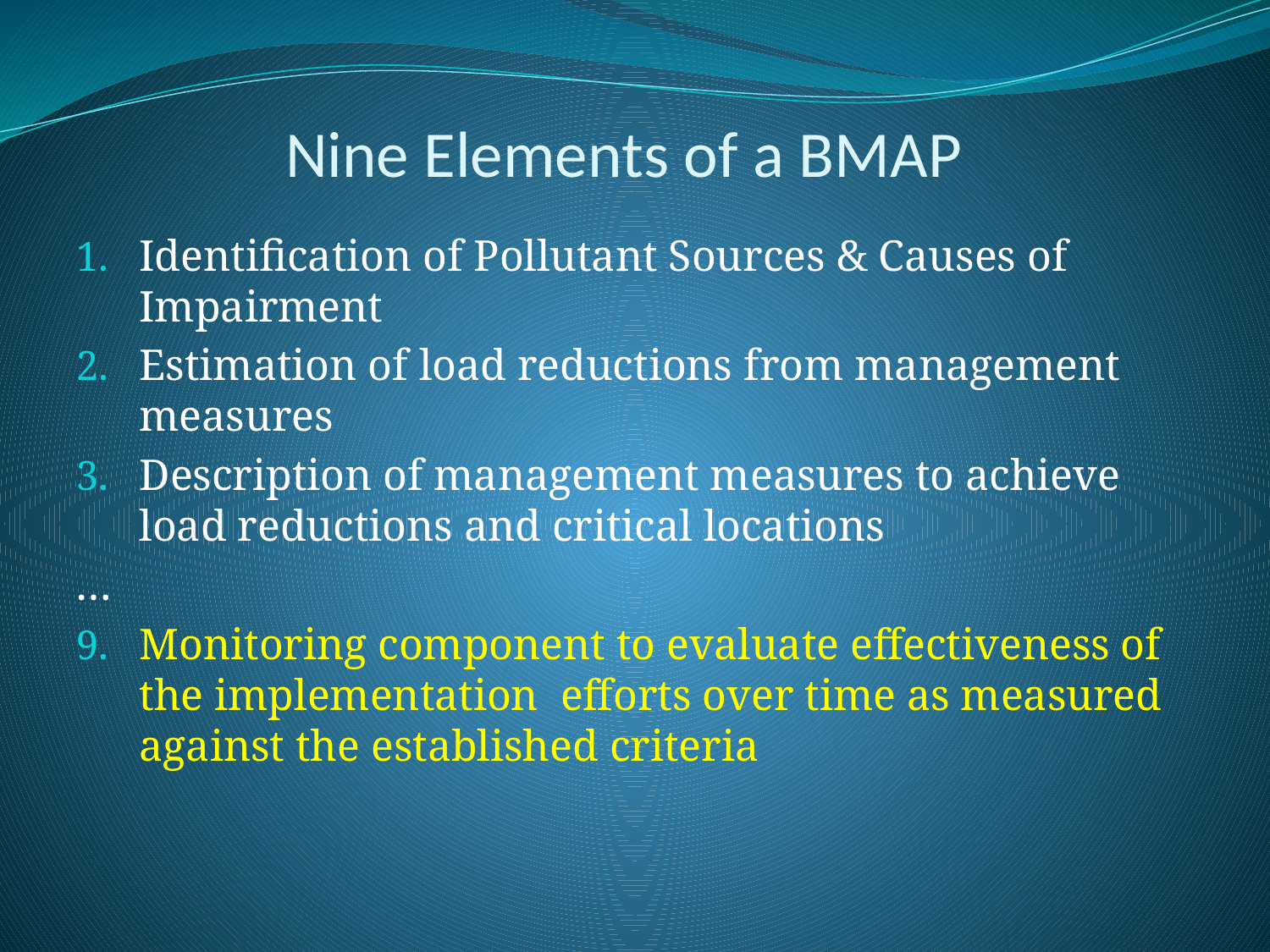

# Nine Elements of a BMAP
Identification of Pollutant Sources & Causes of Impairment
Estimation of load reductions from management measures
Description of management measures to achieve load reductions and critical locations
…
Monitoring component to evaluate effectiveness of the implementation  efforts over time as measured against the established criteria